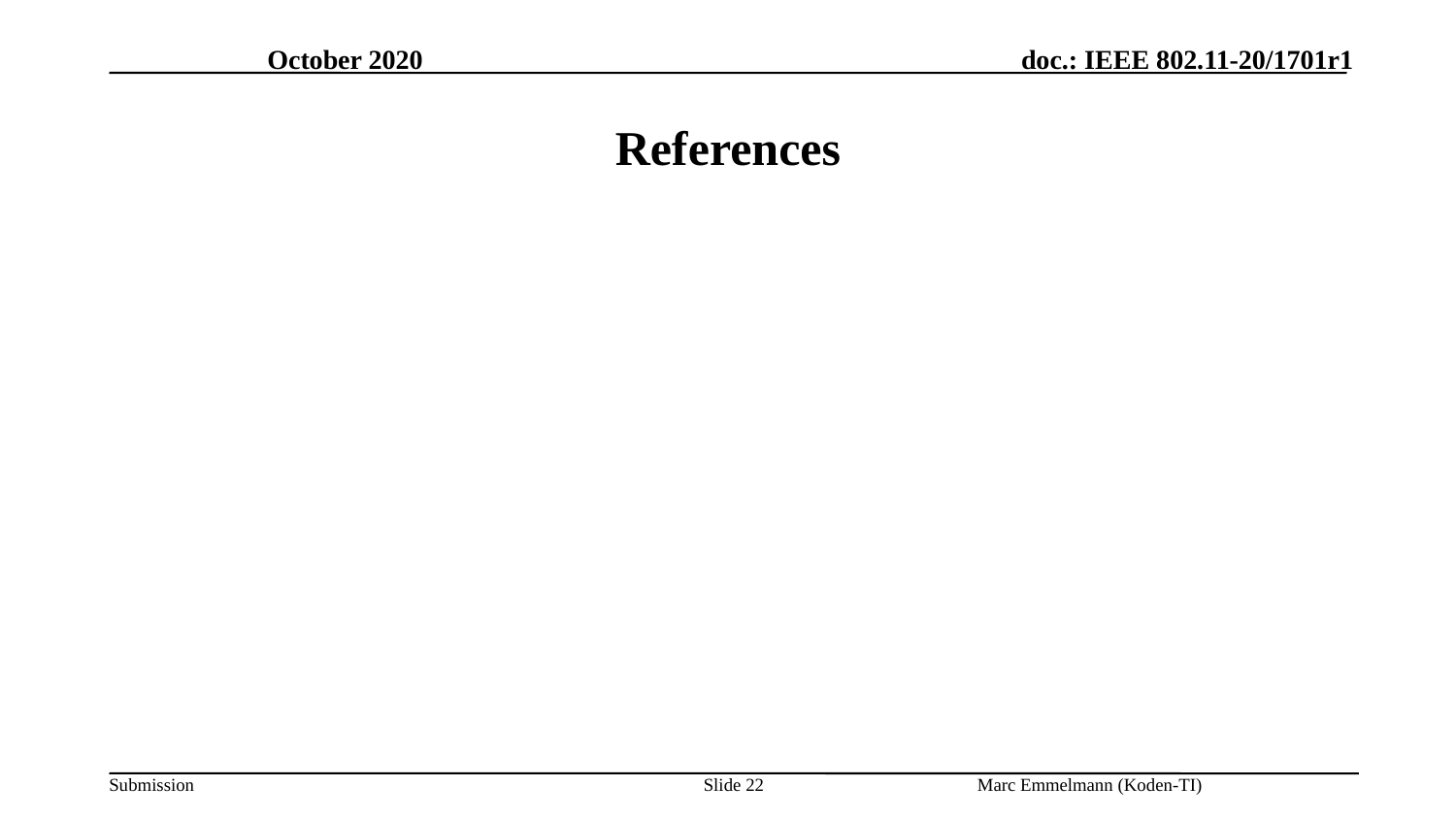

October 2020
# References

Slide 22
Marc Emmelmann (Koden-TI)